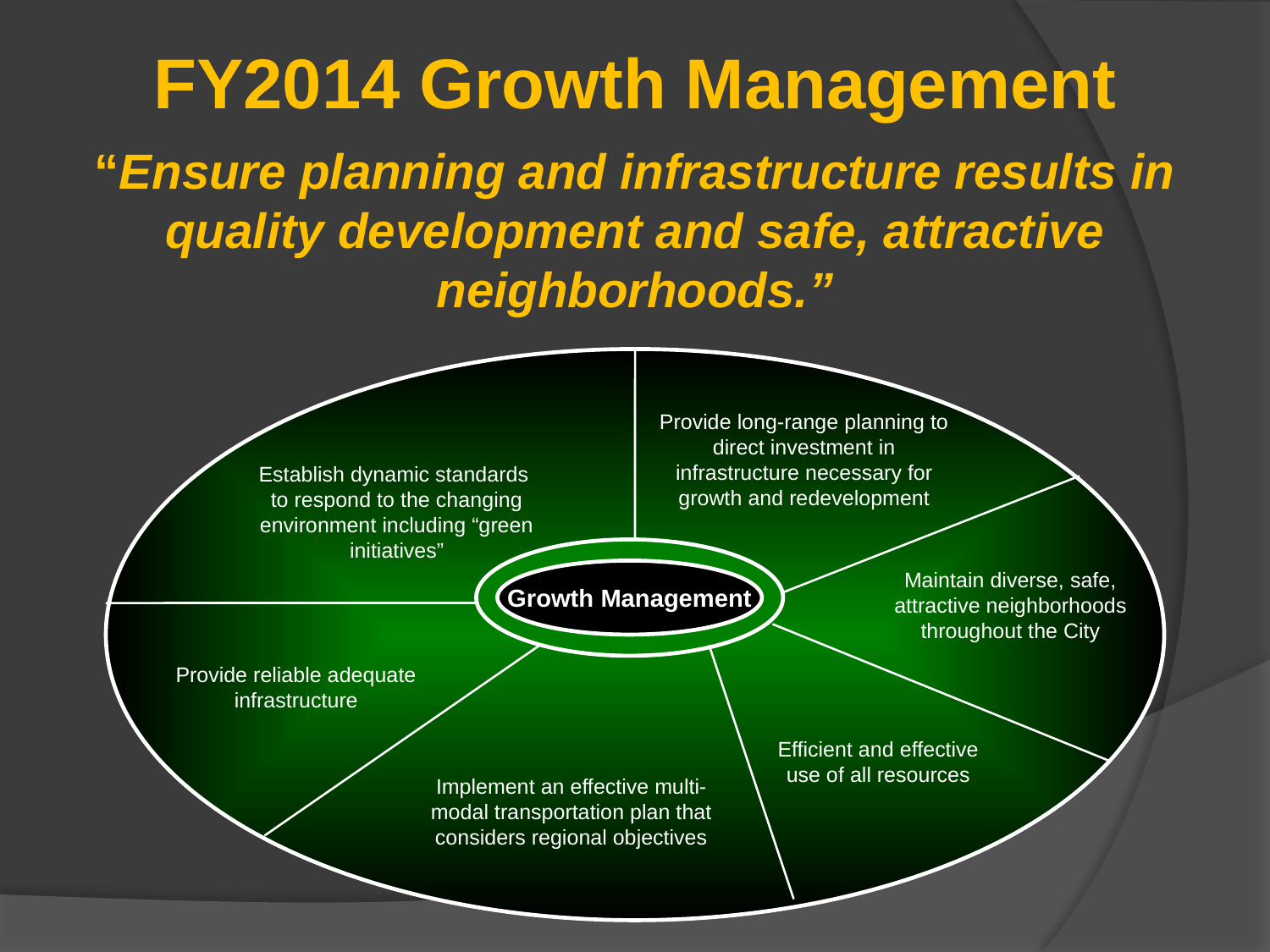

FY2014 Growth Management
“Ensure planning and infrastructure results in quality development and safe, attractive neighborhoods.”

Provide long-range planning to direct investment in infrastructure necessary for growth and redevelopment
Establish dynamic standards  to respond to the changing environment including “green initiatives”

Growth Management
Maintain diverse, safe, attractive neighborhoods throughout the City

Provide reliable adequate infrastructure
Efficient and effective use of all resources
Implement an effective multi-modal transportation plan that considers regional objectives